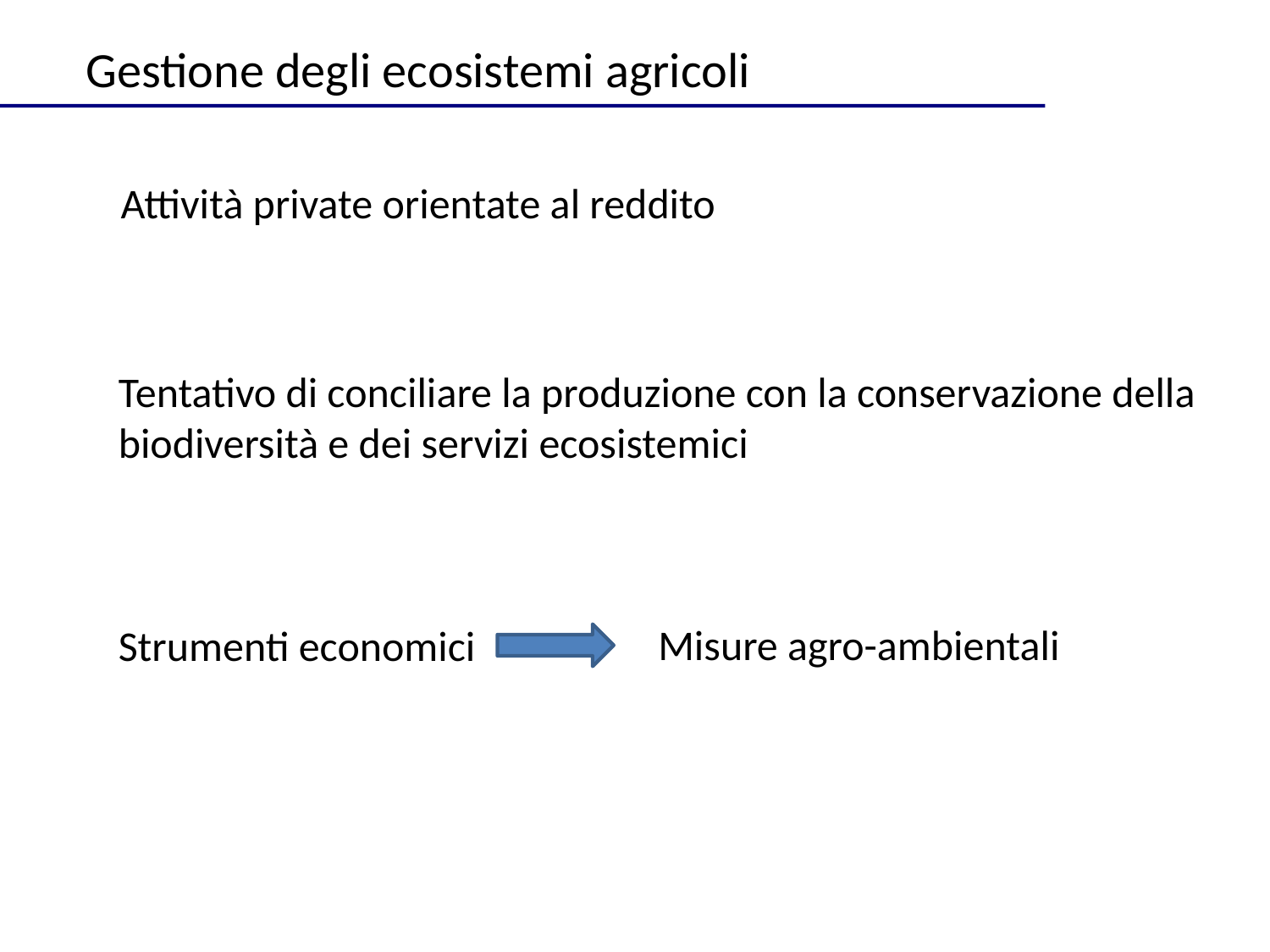

Gestione degli ecosistemi agricoli

Attività private orientate al reddito
Tentativo di conciliare la produzione con la conservazione della biodiversità e dei servizi ecosistemici
Misure agro-ambientali
Strumenti economici